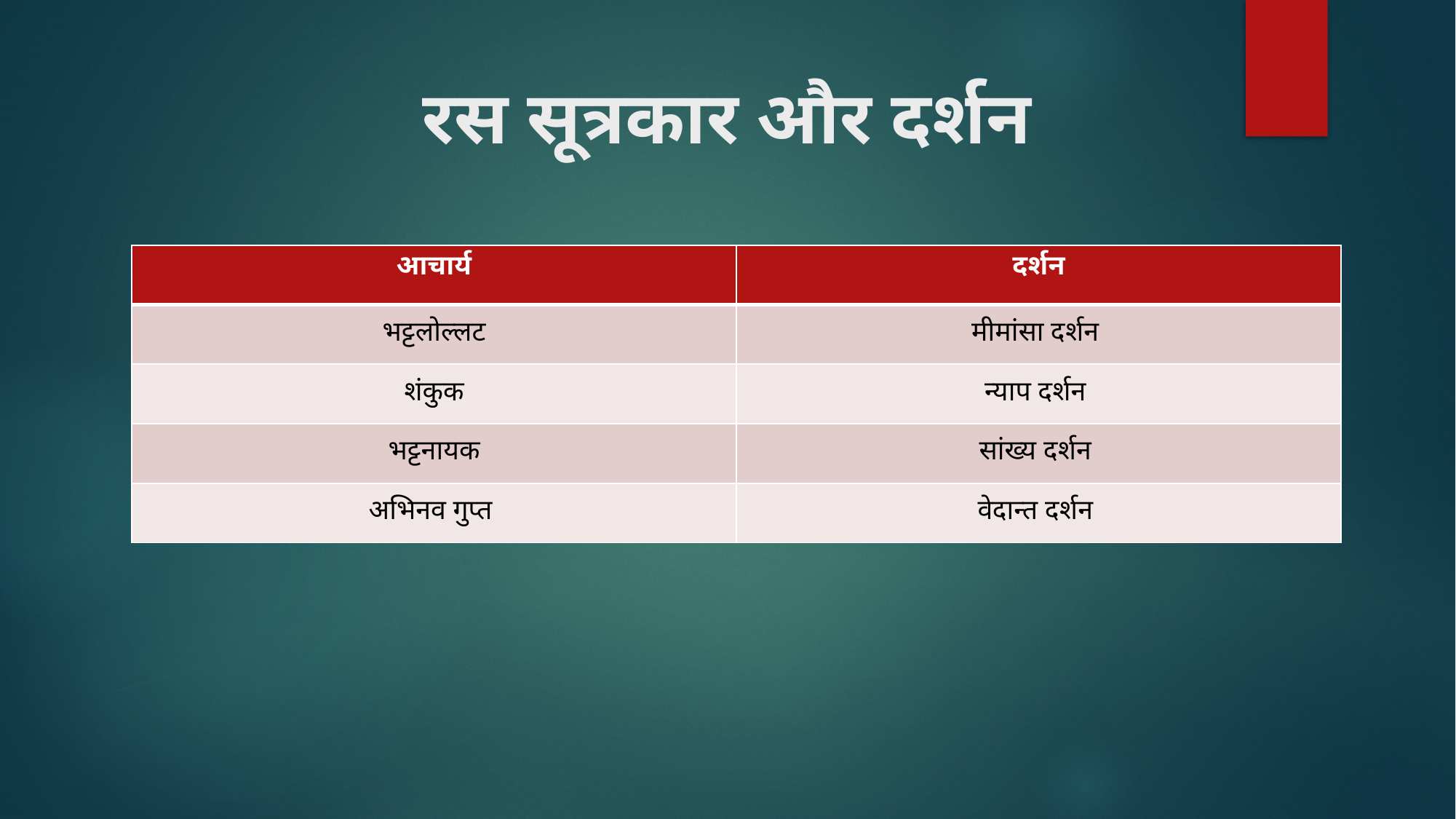

# रस सूत्रकार और दर्शन
| आचार्य | दर्शन |
| --- | --- |
| भट्टलोल्लट | मीमांसा दर्शन |
| शंकुक | न्याप दर्शन |
| भट्टनायक | सांख्य दर्शन |
| अभिनव गुप्त | वेदान्त दर्शन |